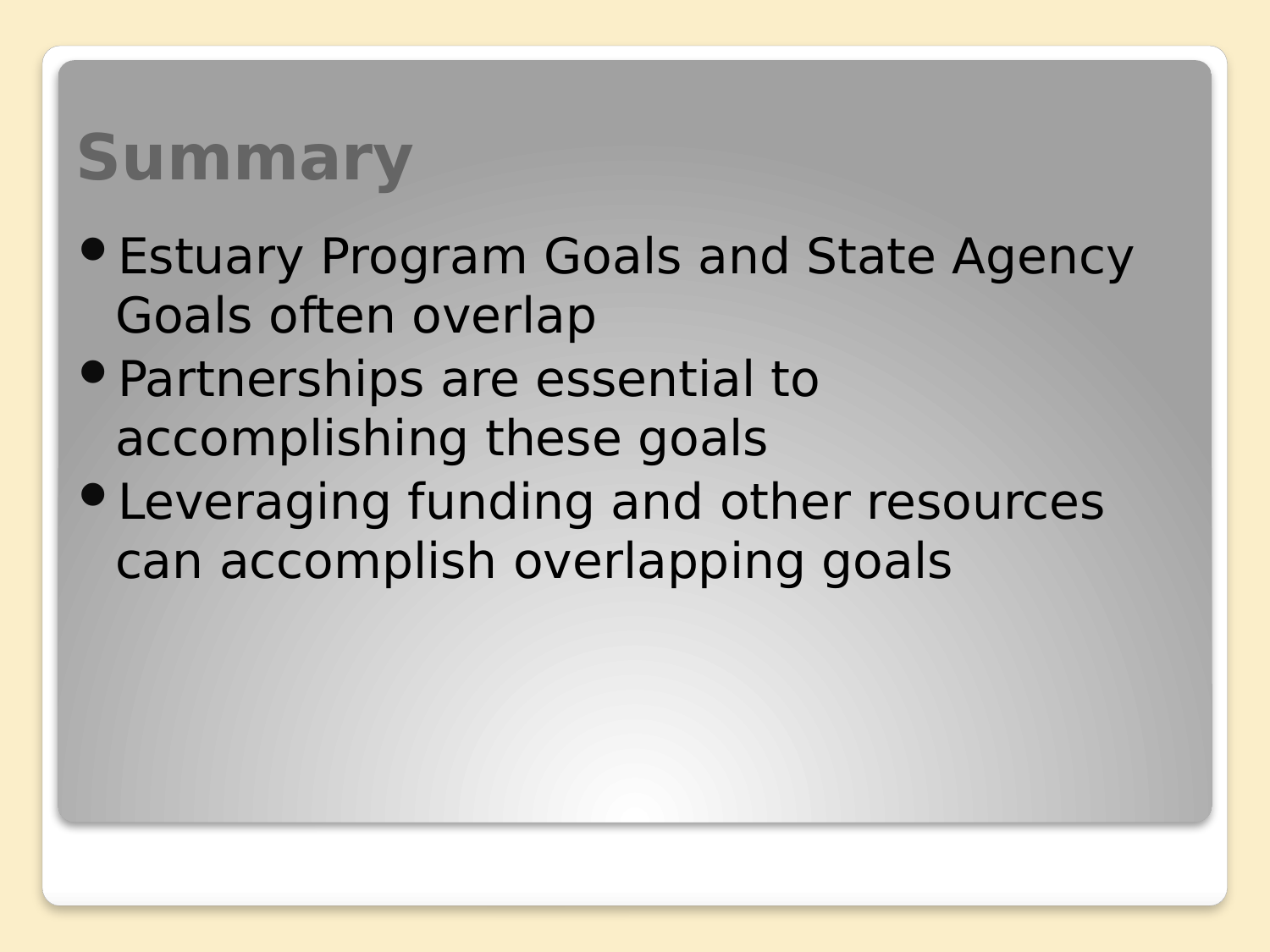

# Summary
Estuary Program Goals and State Agency Goals often overlap
Partnerships are essential to accomplishing these goals
Leveraging funding and other resources can accomplish overlapping goals